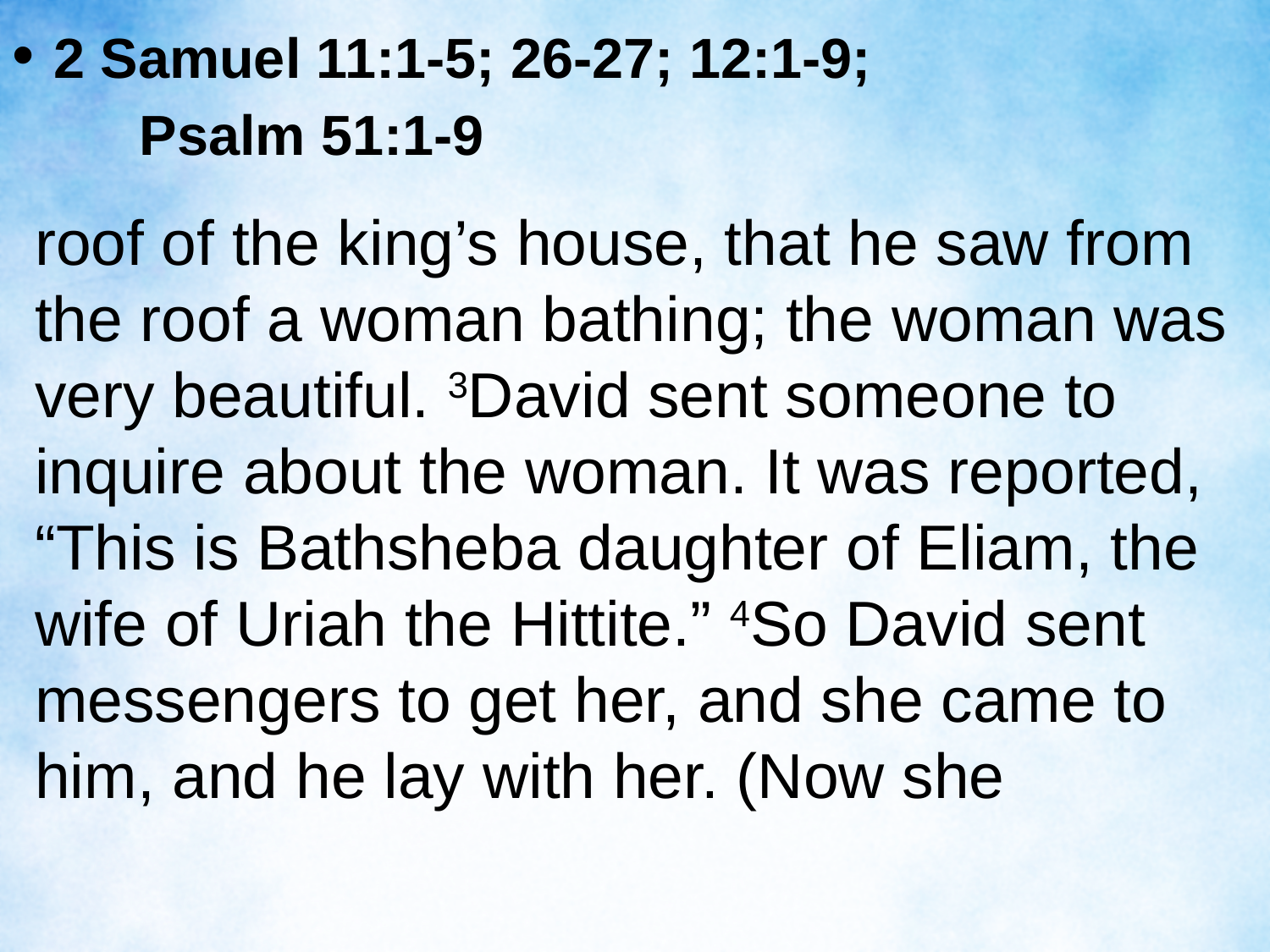

2 Samuel 11:1-5; 26-27; 12:1-9;
	Psalm 51:1-9
roof of the king’s house, that he saw from the roof a woman bathing; the woman was very beautiful. 3David sent someone to inquire about the woman. It was reported, “This is Bathsheba daughter of Eliam, the wife of Uriah the Hittite.” 4So David sent messengers to get her, and she came to him, and he lay with her. (Now she
|  |
| --- |
|  |
| --- |